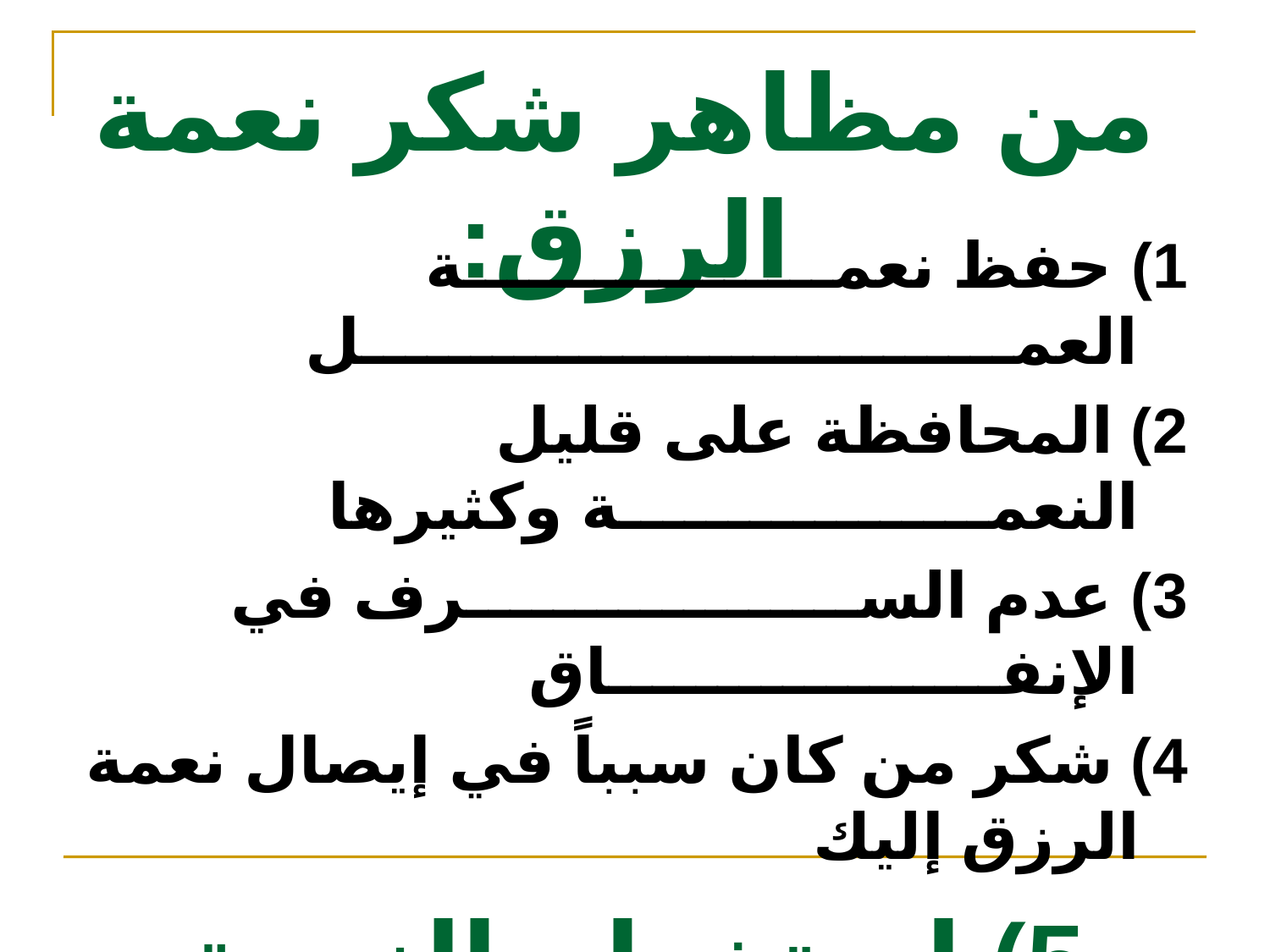

# من مظاهر شكر نعمة الرزق:
1) حفظ نعمـــــــــــــــــة العمــــــــــــــــــــــــــــــل
2) المحافظة على قليل النعمـــــــــــــــــة وكثيرها
3) عدم الســــــــــــــــــرف في الإنفــــــــــــــــــاق
4) شكر من كان سبباً في إيصال نعمة الرزق إليك
5) استخدام النعمة في الطاعات لا في المعاصي